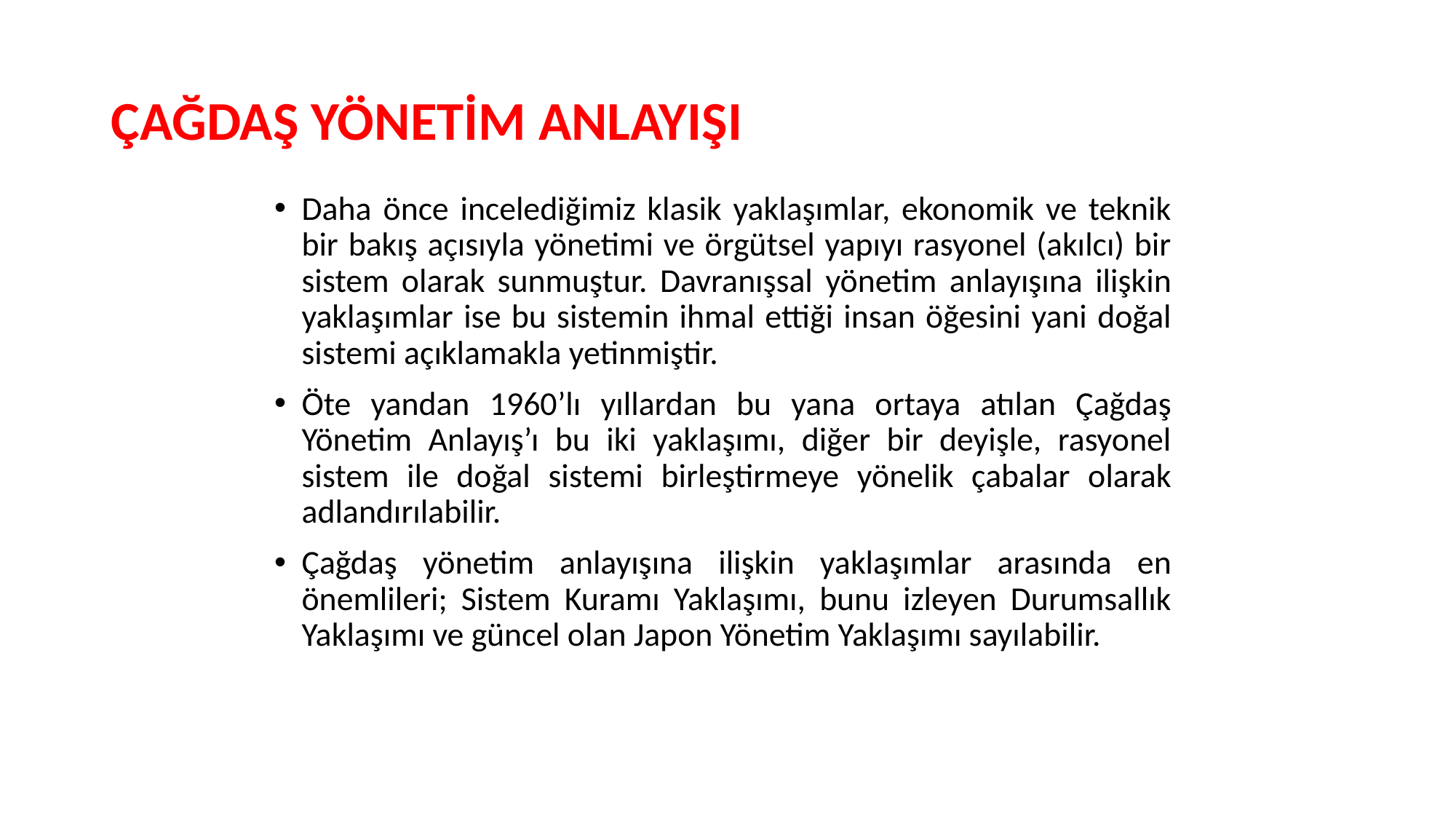

# ÇAĞDAŞ YÖNETİM ANLAYIŞI
Daha önce incelediğimiz klasik yaklaşımlar, ekonomik ve teknik bir bakış açısıyla yönetimi ve örgütsel yapıyı rasyonel (akılcı) bir sistem olarak sunmuştur. Davranışsal yönetim anlayışına ilişkin yaklaşımlar ise bu sistemin ihmal ettiği insan öğesini yani doğal sistemi açıklamakla yetinmiştir.
Öte yandan 1960’lı yıllardan bu yana ortaya atılan Çağdaş Yönetim Anlayış’ı bu iki yaklaşımı, diğer bir deyişle, rasyonel sistem ile doğal sistemi birleştirmeye yönelik çabalar olarak adlandırılabilir.
Çağdaş yönetim anlayışına ilişkin yaklaşımlar arasında en önemlileri; Sistem Kuramı Yaklaşımı, bunu izleyen Durumsallık Yaklaşımı ve güncel olan Japon Yönetim Yaklaşımı sayılabilir.